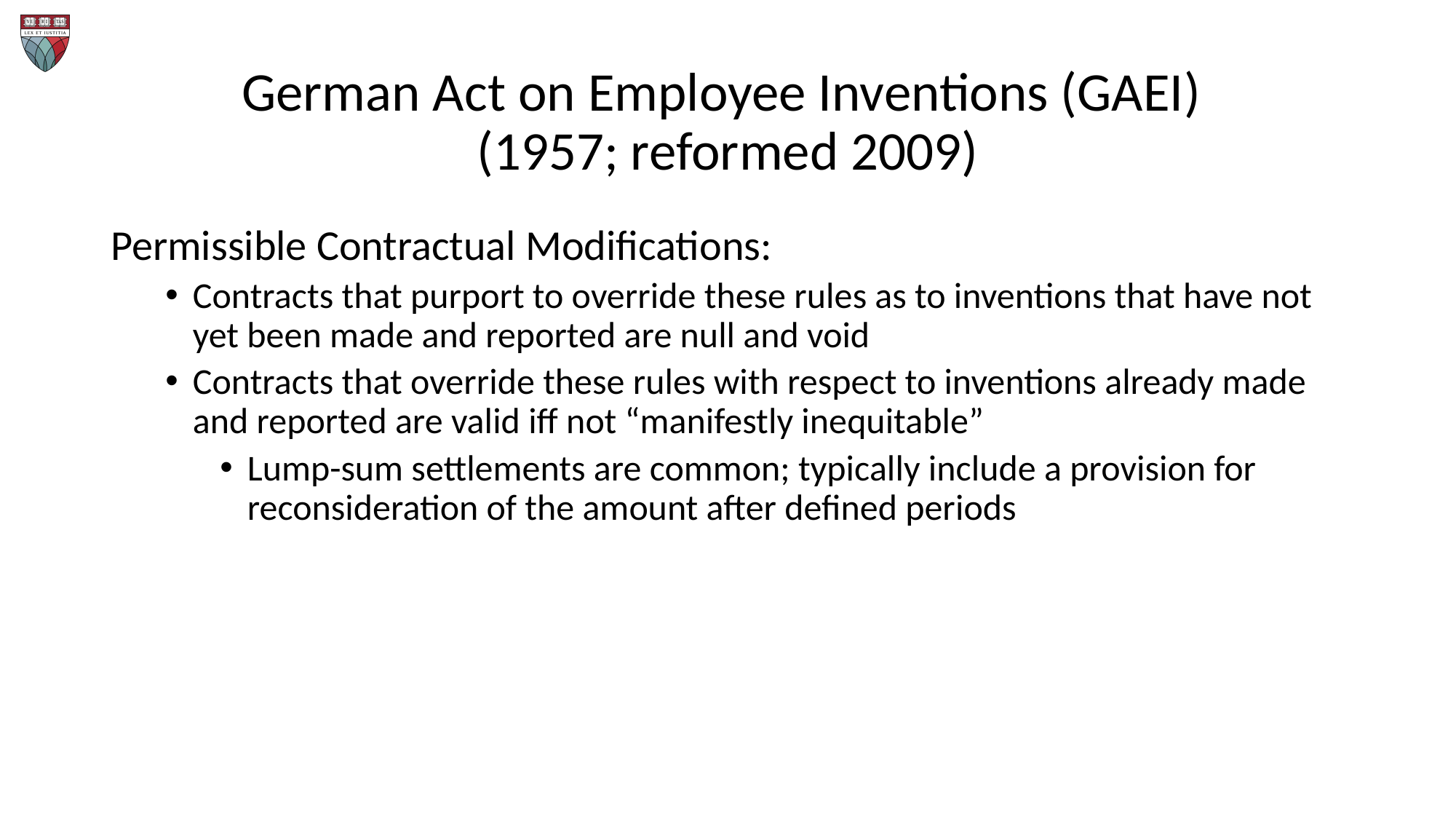

# German Act on Employee Inventions (GAEI) (1957; reformed 2009)
Permissible Contractual Modifications:
Contracts that purport to override these rules as to inventions that have not yet been made and reported are null and void
Contracts that override these rules with respect to inventions already made and reported are valid iff not “manifestly inequitable”
Lump-sum settlements are common; typically include a provision for reconsideration of the amount after defined periods